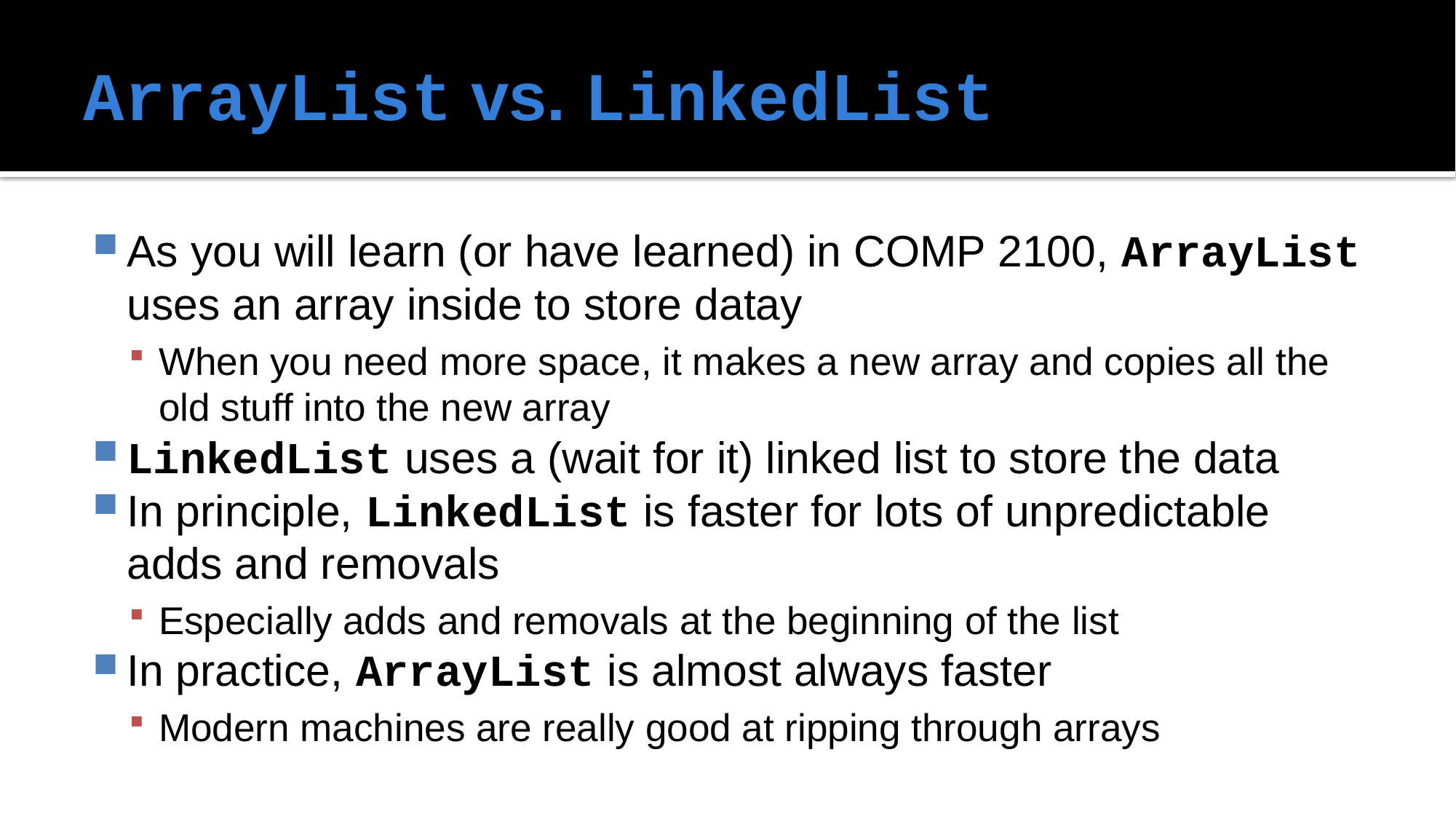

# ArrayList vs. LinkedList
As you will learn (or have learned) in COMP 2100, ArrayList uses an array inside to store datay
When you need more space, it makes a new array and copies all the old stuff into the new array
LinkedList uses a (wait for it) linked list to store the data
In principle, LinkedList is faster for lots of unpredictable adds and removals
Especially adds and removals at the beginning of the list
In practice, ArrayList is almost always faster
Modern machines are really good at ripping through arrays